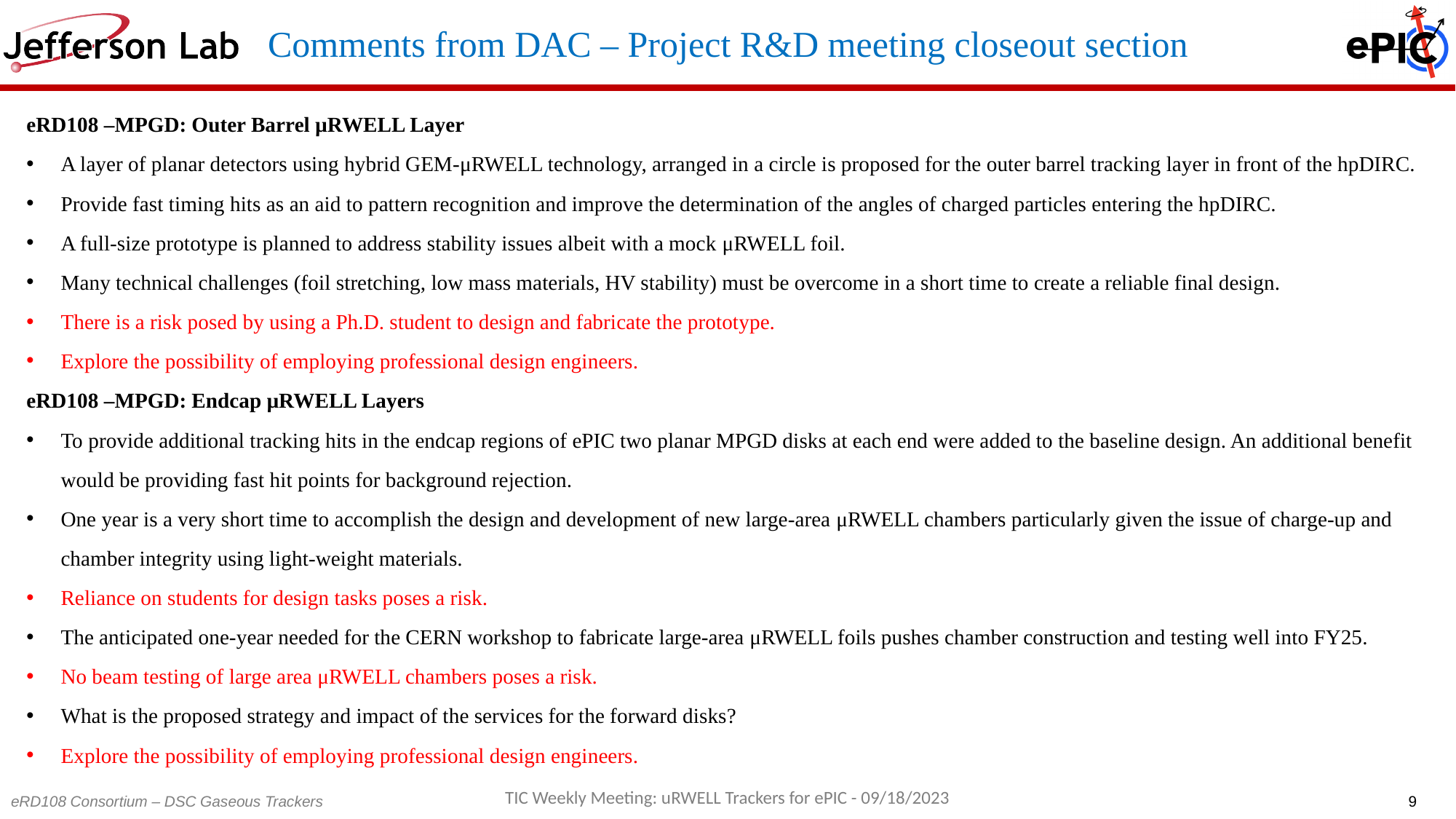

Comments from DAC – Project R&D meeting closeout section
eRD108 –MPGD: Outer Barrel µRWELL Layer
A layer of planar detectors using hybrid GEM-μRWELL technology, arranged in a circle is proposed for the outer barrel tracking layer in front of the hpDIRC.
Provide fast timing hits as an aid to pattern recognition and improve the determination of the angles of charged particles entering the hpDIRC.
A full-size prototype is planned to address stability issues albeit with a mock μRWELL foil.
Many technical challenges (foil stretching, low mass materials, HV stability) must be overcome in a short time to create a reliable final design.
There is a risk posed by using a Ph.D. student to design and fabricate the prototype.
Explore the possibility of employing professional design engineers.
eRD108 –MPGD: Endcap µRWELL Layers
To provide additional tracking hits in the endcap regions of ePIC two planar MPGD disks at each end were added to the baseline design. An additional benefit would be providing fast hit points for background rejection.
One year is a very short time to accomplish the design and development of new large-area μRWELL chambers particularly given the issue of charge-up and chamber integrity using light-weight materials.
Reliance on students for design tasks poses a risk.
The anticipated one-year needed for the CERN workshop to fabricate large-area μRWELL foils pushes chamber construction and testing well into FY25.
No beam testing of large area μRWELL chambers poses a risk.
What is the proposed strategy and impact of the services for the forward disks?
Explore the possibility of employing professional design engineers.
TIC Weekly Meeting: uRWELL Trackers for ePIC - 09/18/2023